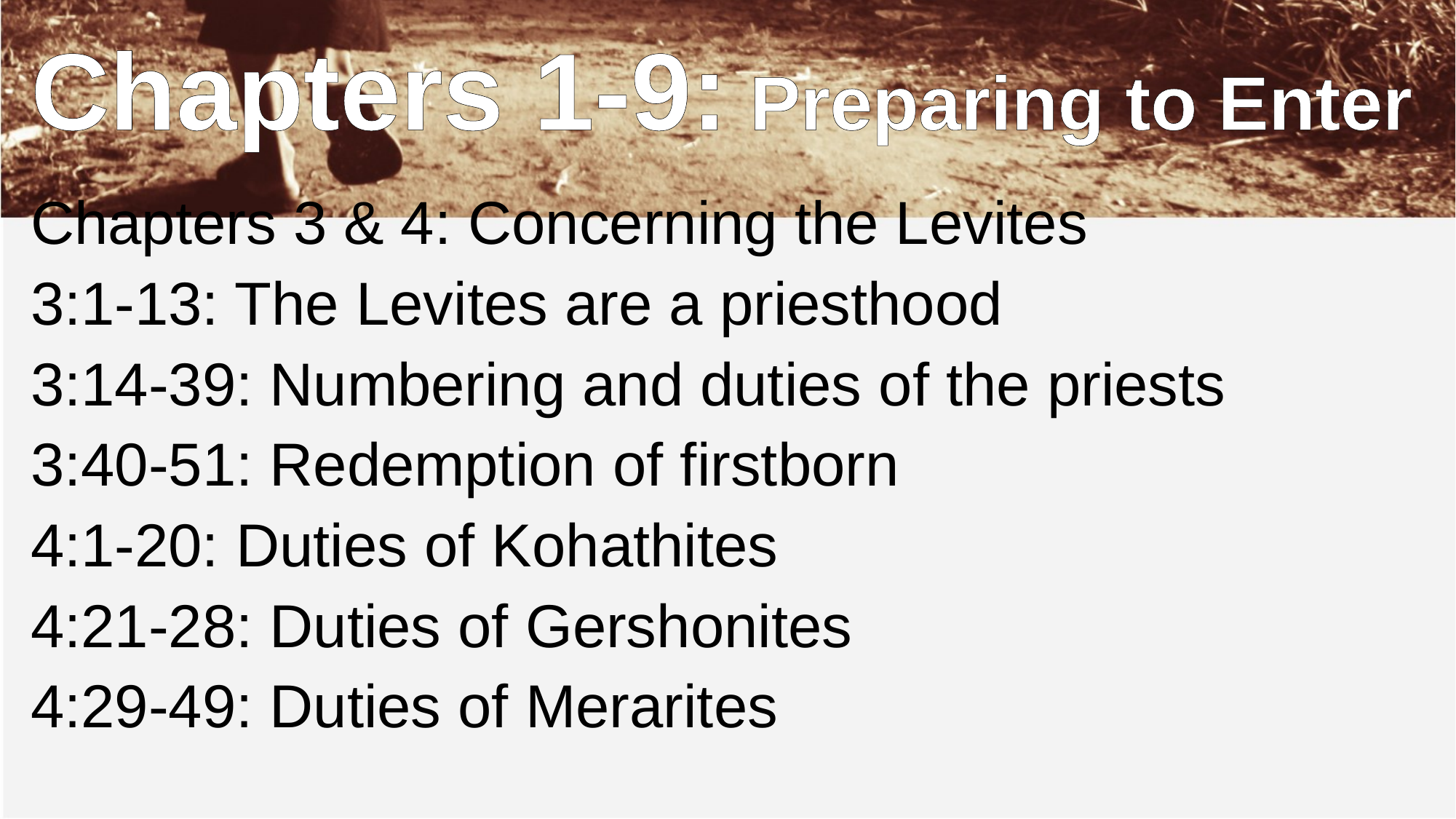

# Chapters 1-9: Preparing to Enter
Chapters 3 & 4: Concerning the Levites
3:1-13: The Levites are a priesthood
3:14-39: Numbering and duties of the priests
3:40-51: Redemption of firstborn
4:1-20: Duties of Kohathites
4:21-28: Duties of Gershonites
4:29-49: Duties of Merarites